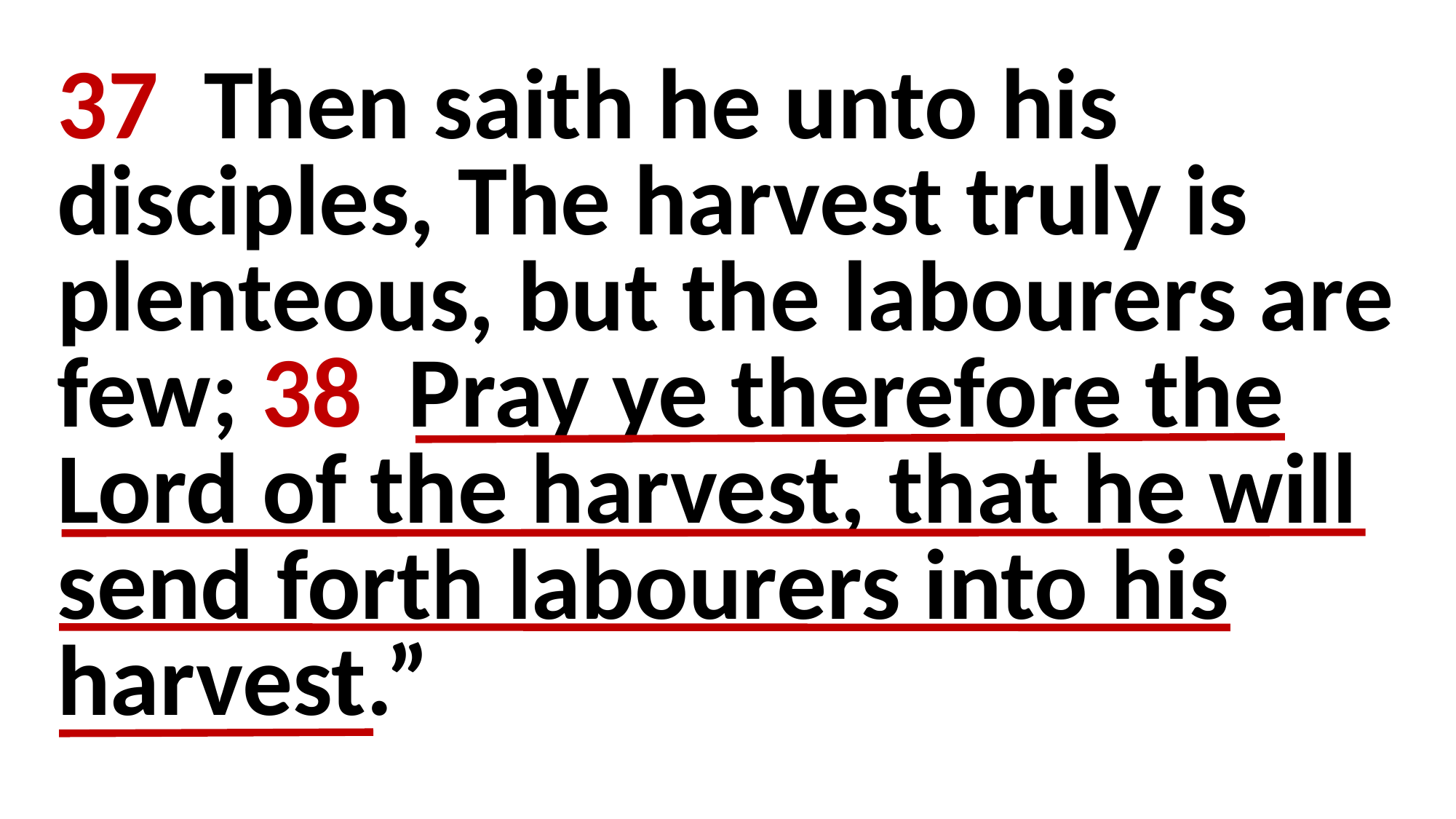

37  Then saith he unto his disciples, The harvest truly is plenteous, but the labourers are few; 38  Pray ye therefore the Lord of the harvest, that he will send forth labourers into his harvest.”